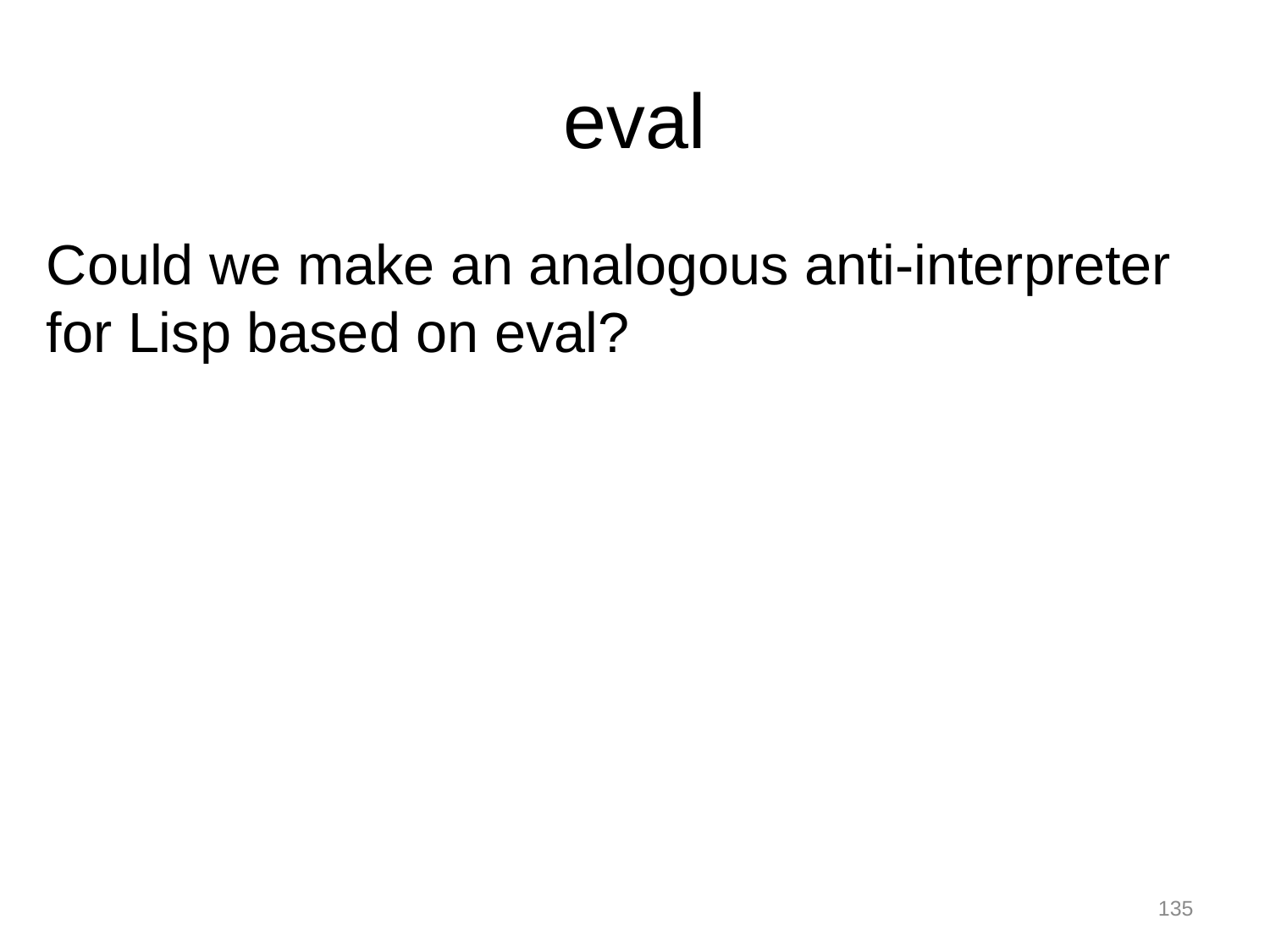

# eval
Could we make an analogous anti-interpreter for Lisp based on eval?
135